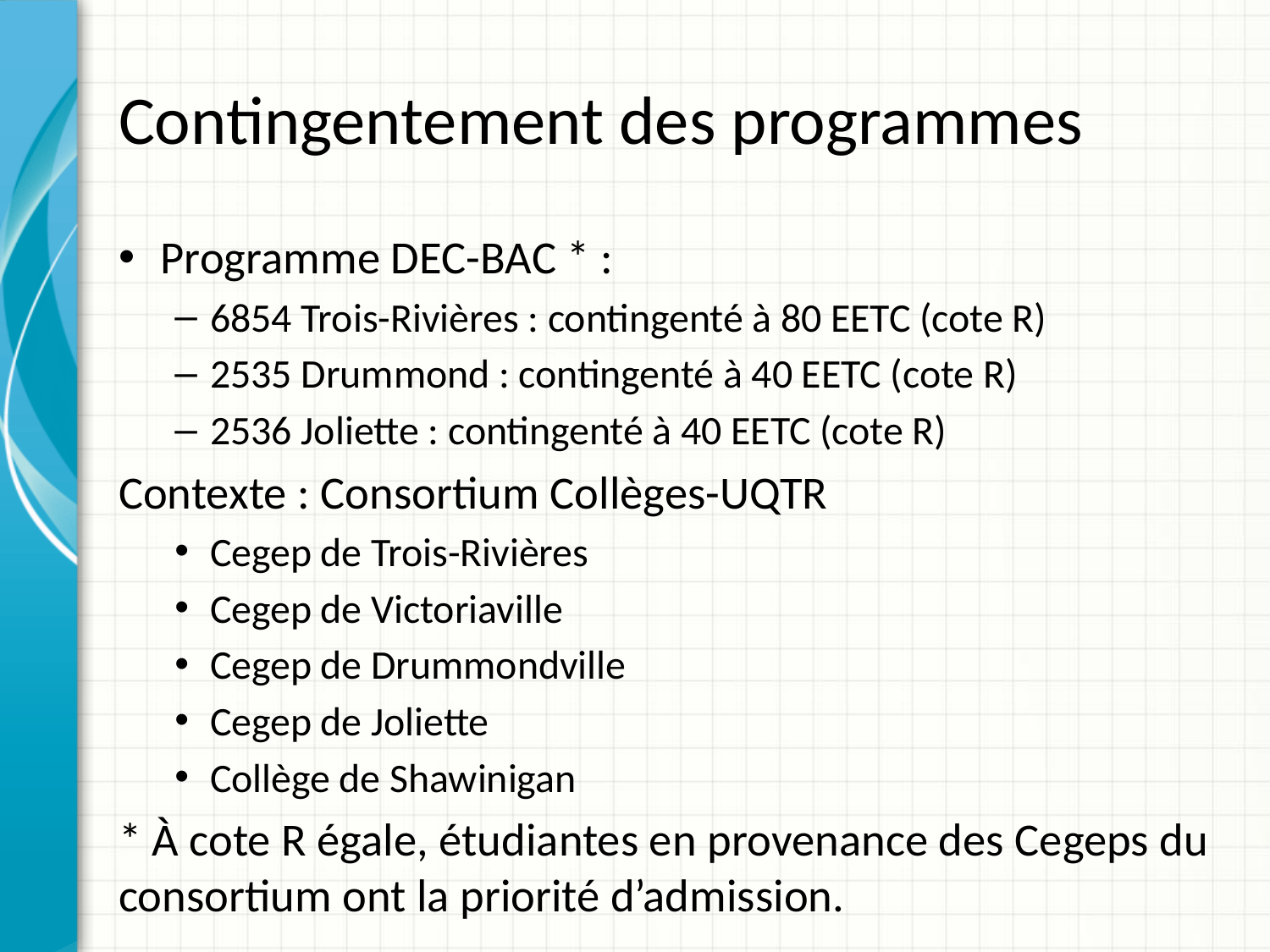

# Contingentement des programmes
Programme DEC-BAC * :
6854 Trois-Rivières : contingenté à 80 EETC (cote R)
2535 Drummond : contingenté à 40 EETC (cote R)
2536 Joliette : contingenté à 40 EETC (cote R)
Contexte : Consortium Collèges-UQTR
Cegep de Trois-Rivières
Cegep de Victoriaville
Cegep de Drummondville
Cegep de Joliette
Collège de Shawinigan
* À cote R égale, étudiantes en provenance des Cegeps du consortium ont la priorité d’admission.